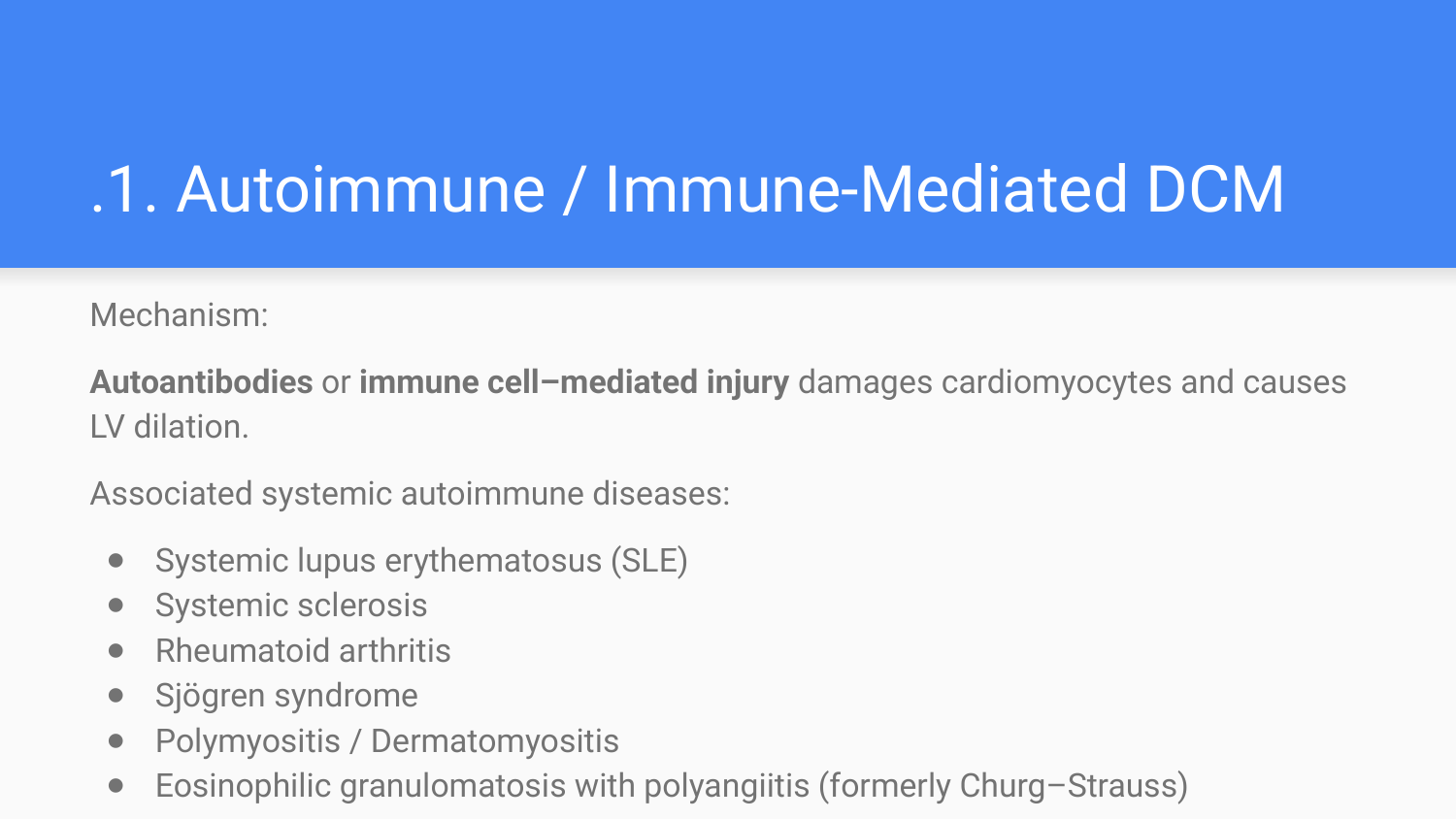

# .1. Autoimmune / Immune-Mediated DCM
Mechanism:
Autoantibodies or immune cell–mediated injury damages cardiomyocytes and causes LV dilation.
Associated systemic autoimmune diseases:
Systemic lupus erythematosus (SLE)
Systemic sclerosis
Rheumatoid arthritis
Sjögren syndrome
Polymyositis / Dermatomyositis
Eosinophilic granulomatosis with polyangiitis (formerly Churg–Strauss)